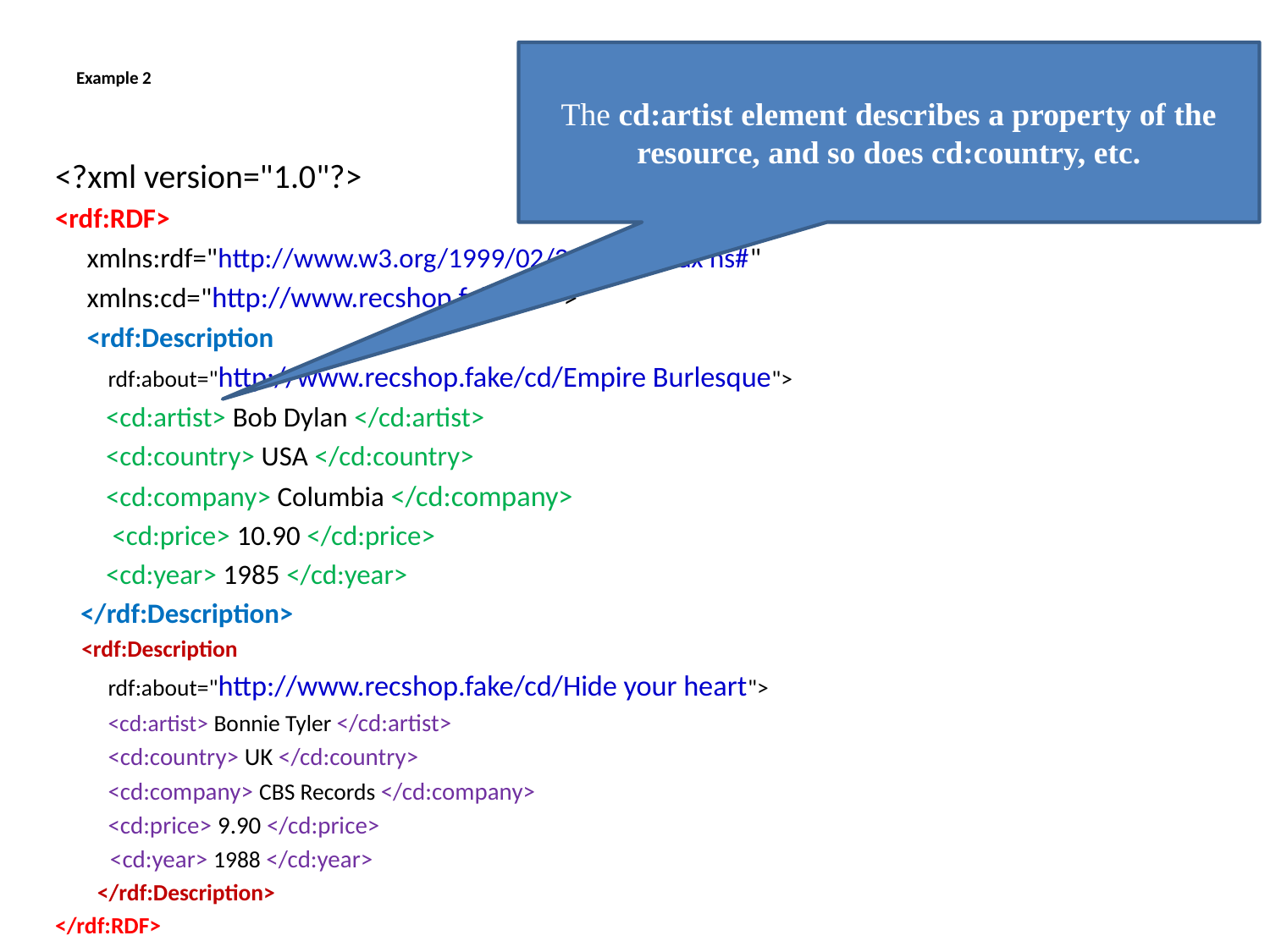

# Example 2
The cd:artist element describes a property of the resource, and so does cd:country, etc.
<?xml version="1.0"?>
<rdf:RDF>
     xmlns:rdf="http://www.w3.org/1999/02/22-rdf-syntax ns#"
     xmlns:cd="http://www.recshop.fake/cd" >
     <rdf:Description
          rdf:about="http://www.recshop.fake/cd/Empire Burlesque">
        <cd:artist> Bob Dylan </cd:artist>
        <cd:country> USA </cd:country>
        <cd:company> Columbia </cd:company>
         <cd:price> 10.90 </cd:price>
        <cd:year> 1985 </cd:year>
    </rdf:Description>
     <rdf:Description
          rdf:about="http://www.recshop.fake/cd/Hide your heart">
          <cd:artist> Bonnie Tyler </cd:artist>
          <cd:country> UK </cd:country>
          <cd:company> CBS Records </cd:company>
          <cd:price> 9.90 </cd:price>
          <cd:year> 1988 </cd:year>
        </rdf:Description>
</rdf:RDF>